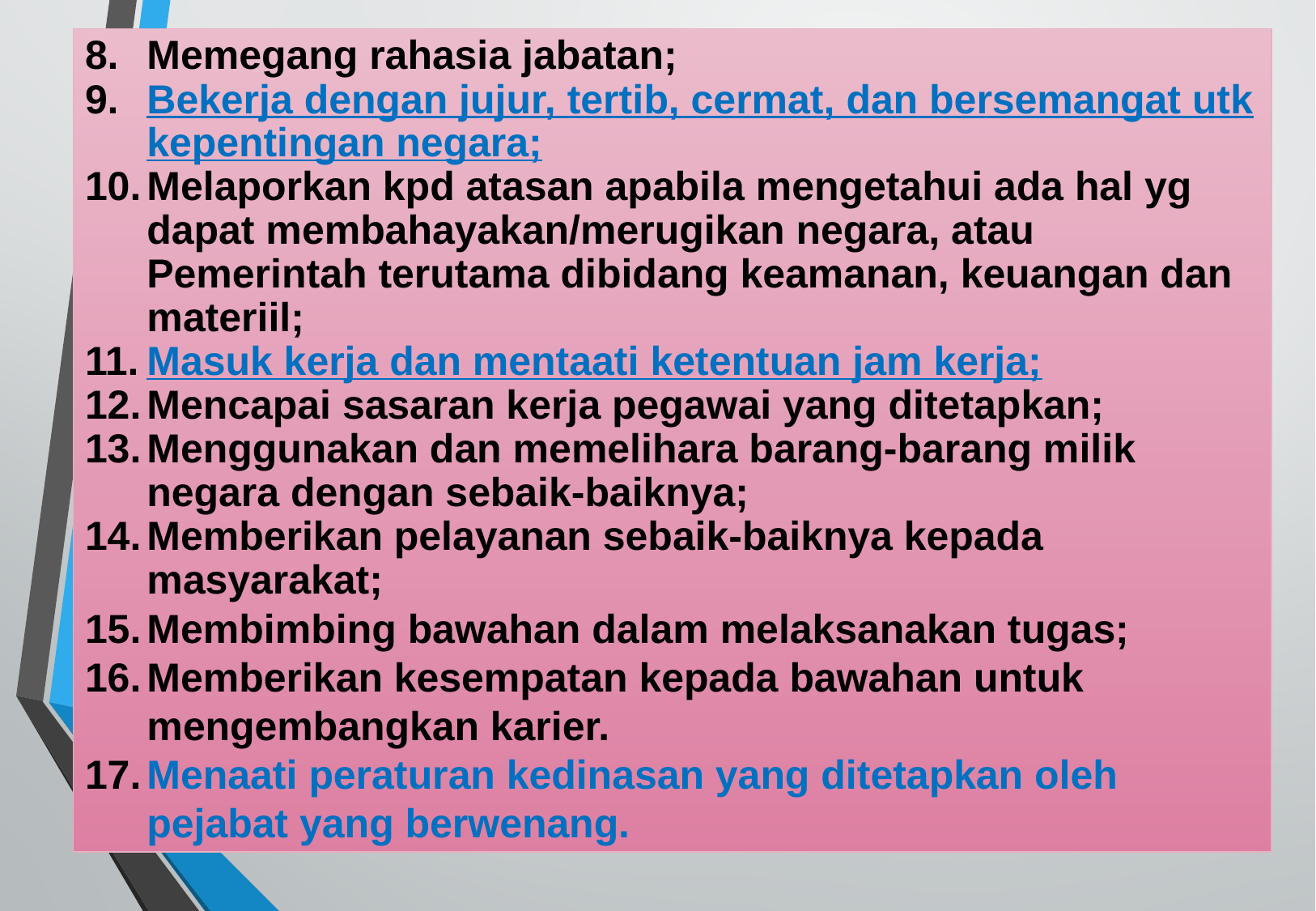

Memegang rahasia jabatan;
Bekerja dengan jujur, tertib, cermat, dan bersemangat utk kepentingan negara;
Melaporkan kpd atasan apabila mengetahui ada hal yg dapat membahayakan/merugikan negara, atau Pemerintah terutama dibidang keamanan, keuangan dan materiil;
Masuk kerja dan mentaati ketentuan jam kerja;
Mencapai sasaran kerja pegawai yang ditetapkan;
Menggunakan dan memelihara barang-barang milik negara dengan sebaik-baiknya;
Memberikan pelayanan sebaik-baiknya kepada masyarakat;
Membimbing bawahan dalam melaksanakan tugas;
Memberikan kesempatan kepada bawahan untuk mengembangkan karier.
Menaati peraturan kedinasan yang ditetapkan oleh pejabat yang berwenang.